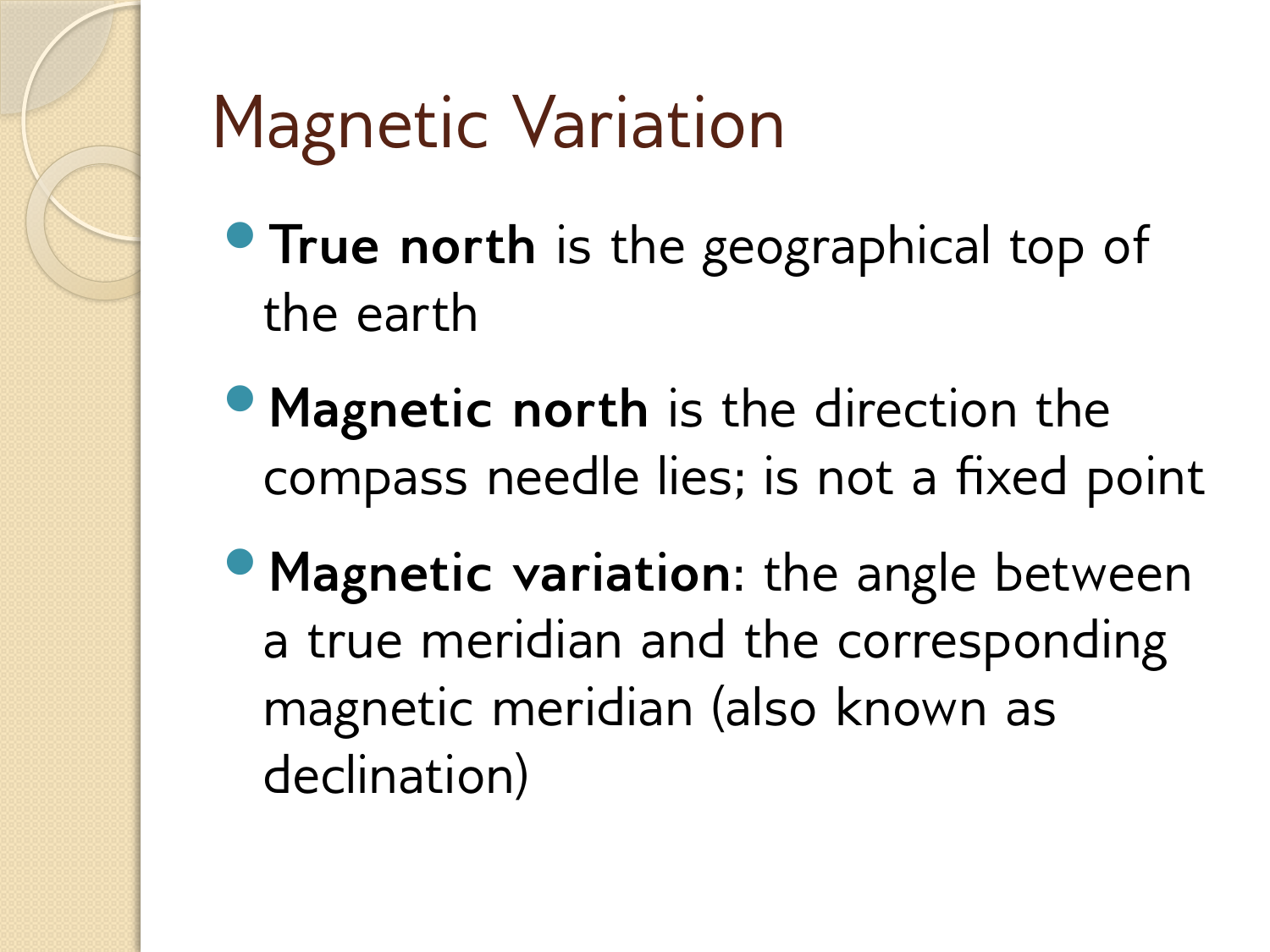

# Magnetic Variation
True north is the geographical top of the earth
Magnetic north is the direction the compass needle lies; is not a fixed point
Magnetic variation: the angle between a true meridian and the corresponding magnetic meridian (also known as declination)